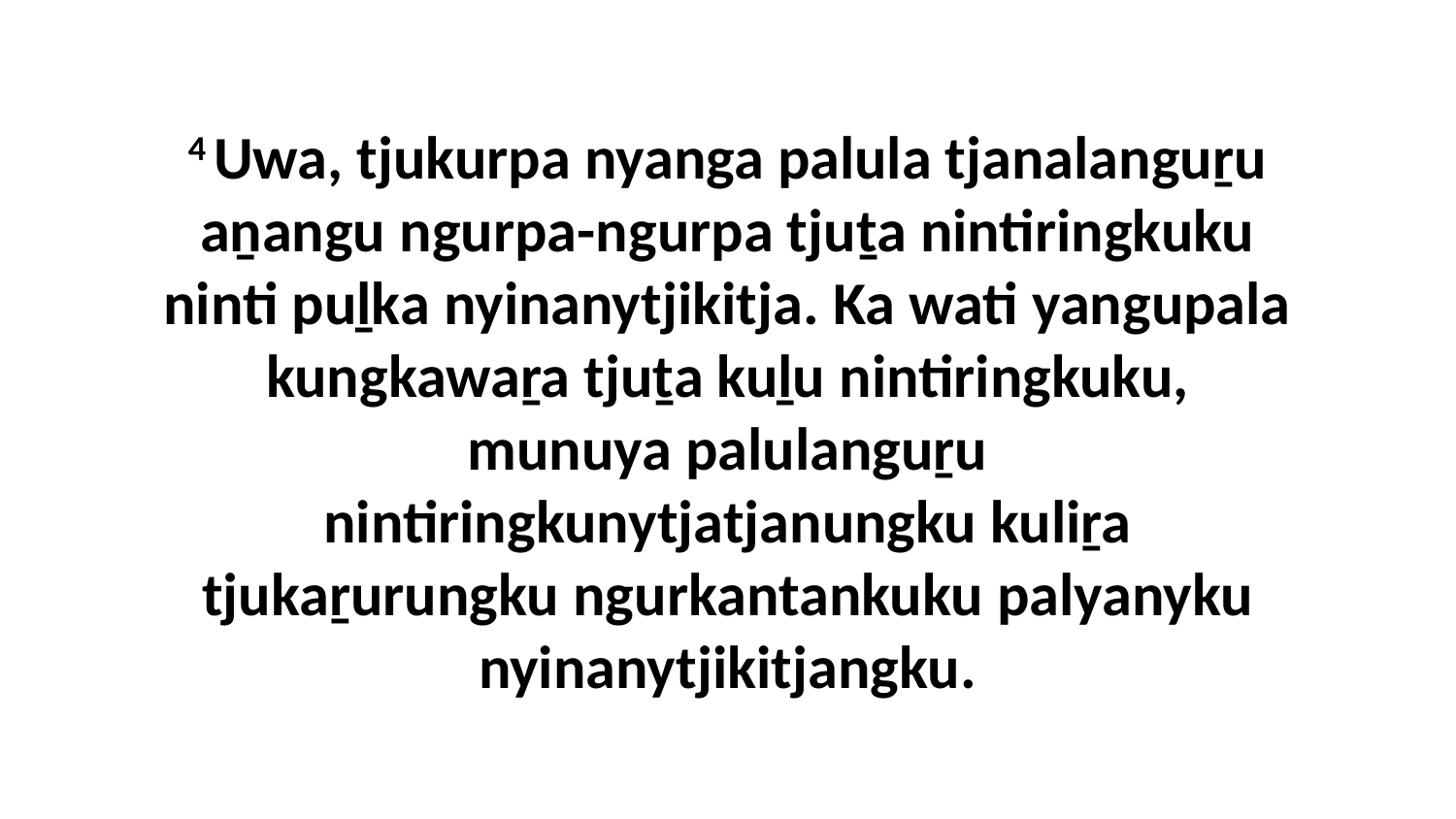

4 Uwa, tjukurpa nyanga palula tjanalanguṟu aṉangu ngurpa-ngurpa tjuṯa nintiringkuku ninti puḻka nyinanytjikitja. Ka wati yangupala kungkawaṟa tjuṯa kuḻu nintiringkuku, munuya palulanguṟu nintiringkunytjatjanungku kuliṟa tjukaṟurungku ngurkantankuku palyanyku nyinanytjikitjangku.